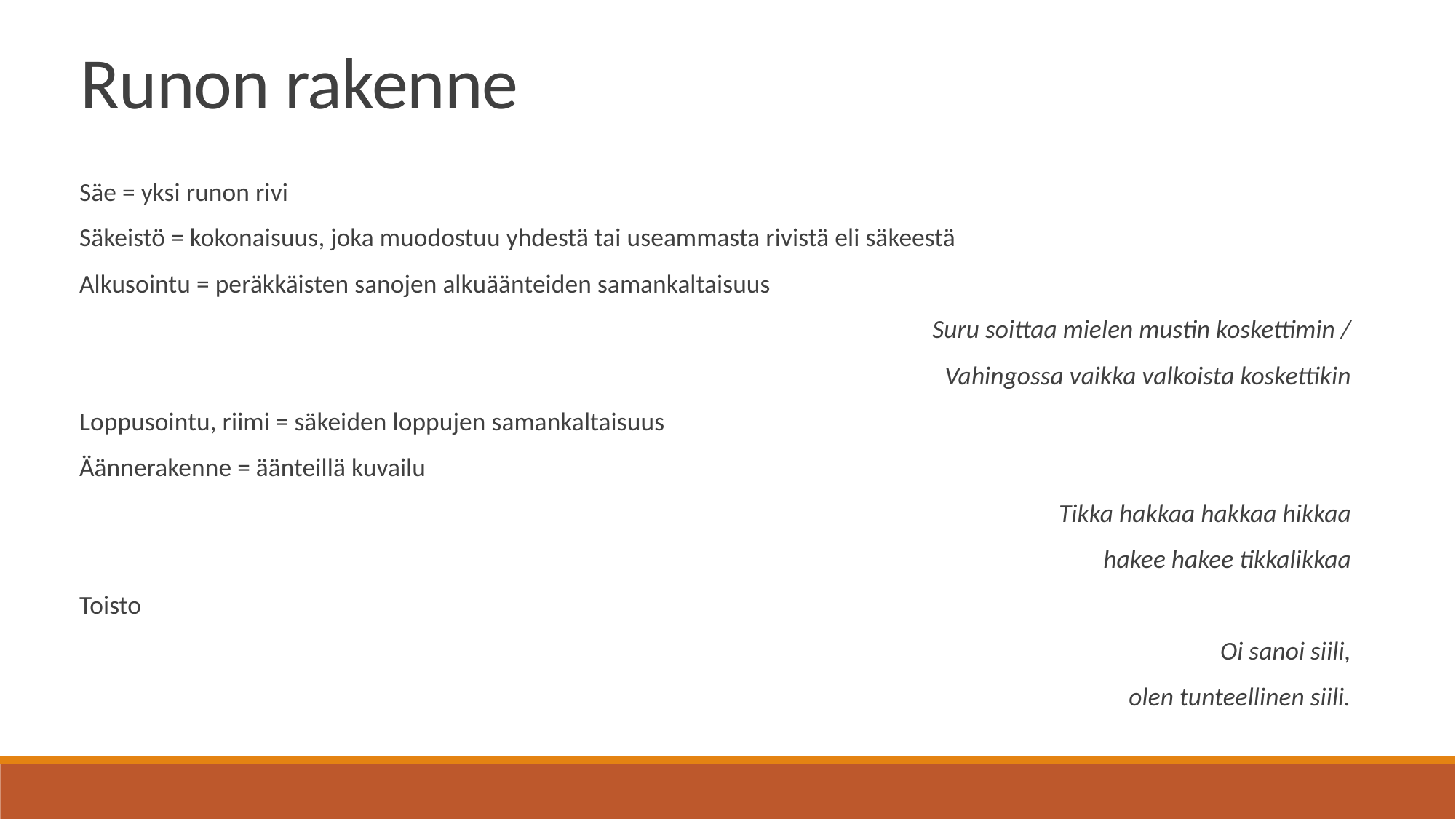

Runon rakenne
Säe = yksi runon rivi
Säkeistö = kokonaisuus, joka muodostuu yhdestä tai useammasta rivistä eli säkeestä
Alkusointu = peräkkäisten sanojen alkuäänteiden samankaltaisuus
Suru soittaa mielen mustin koskettimin /
Vahingossa vaikka valkoista koskettikin
Loppusointu, riimi = säkeiden loppujen samankaltaisuus
Äännerakenne = äänteillä kuvailu
Tikka hakkaa hakkaa hikkaa
hakee hakee tikkalikkaa
Toisto
Oi sanoi siili,
olen tunteellinen siili.